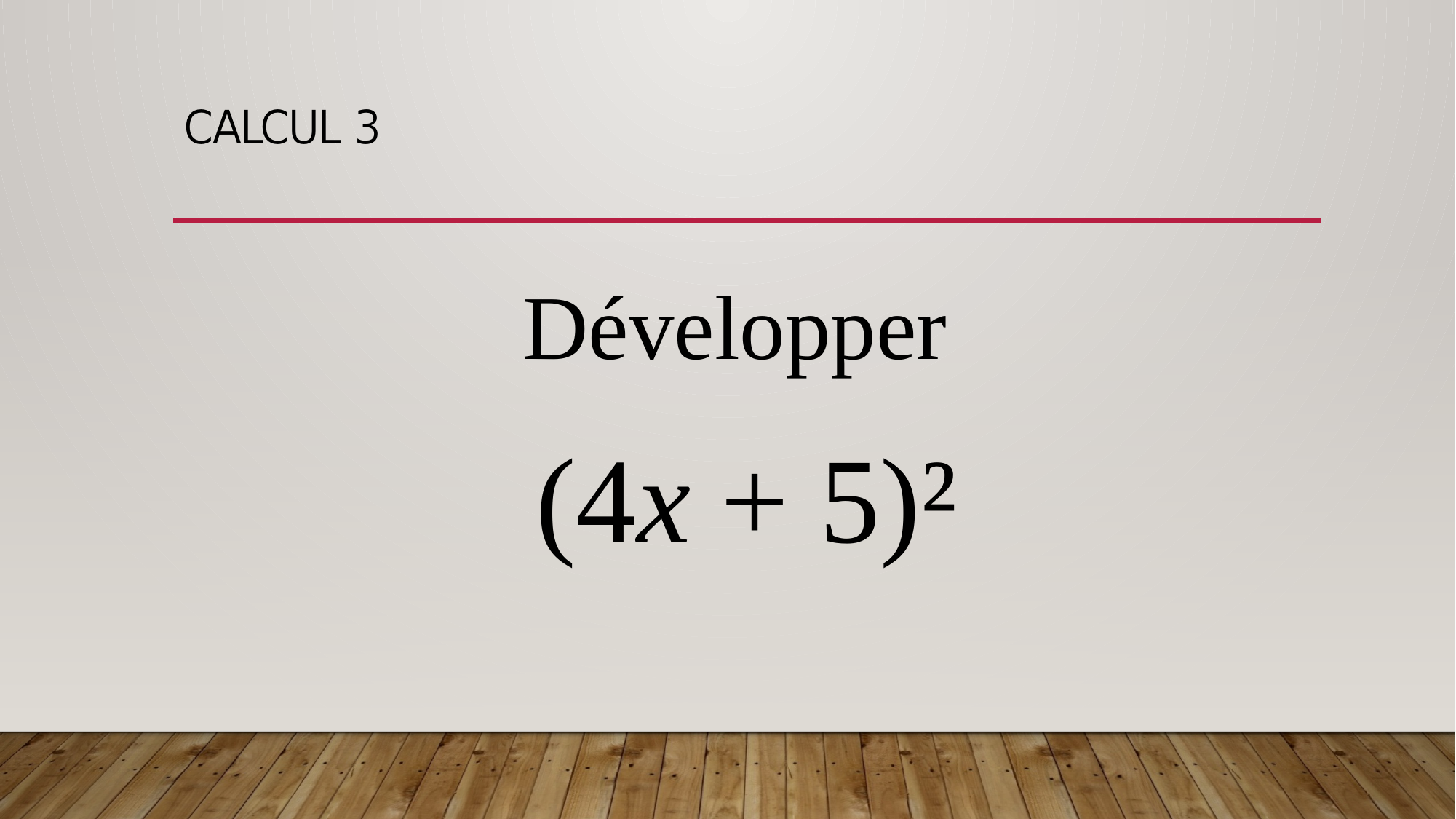

# cAlcul 3
Développer
(4x + 5)²